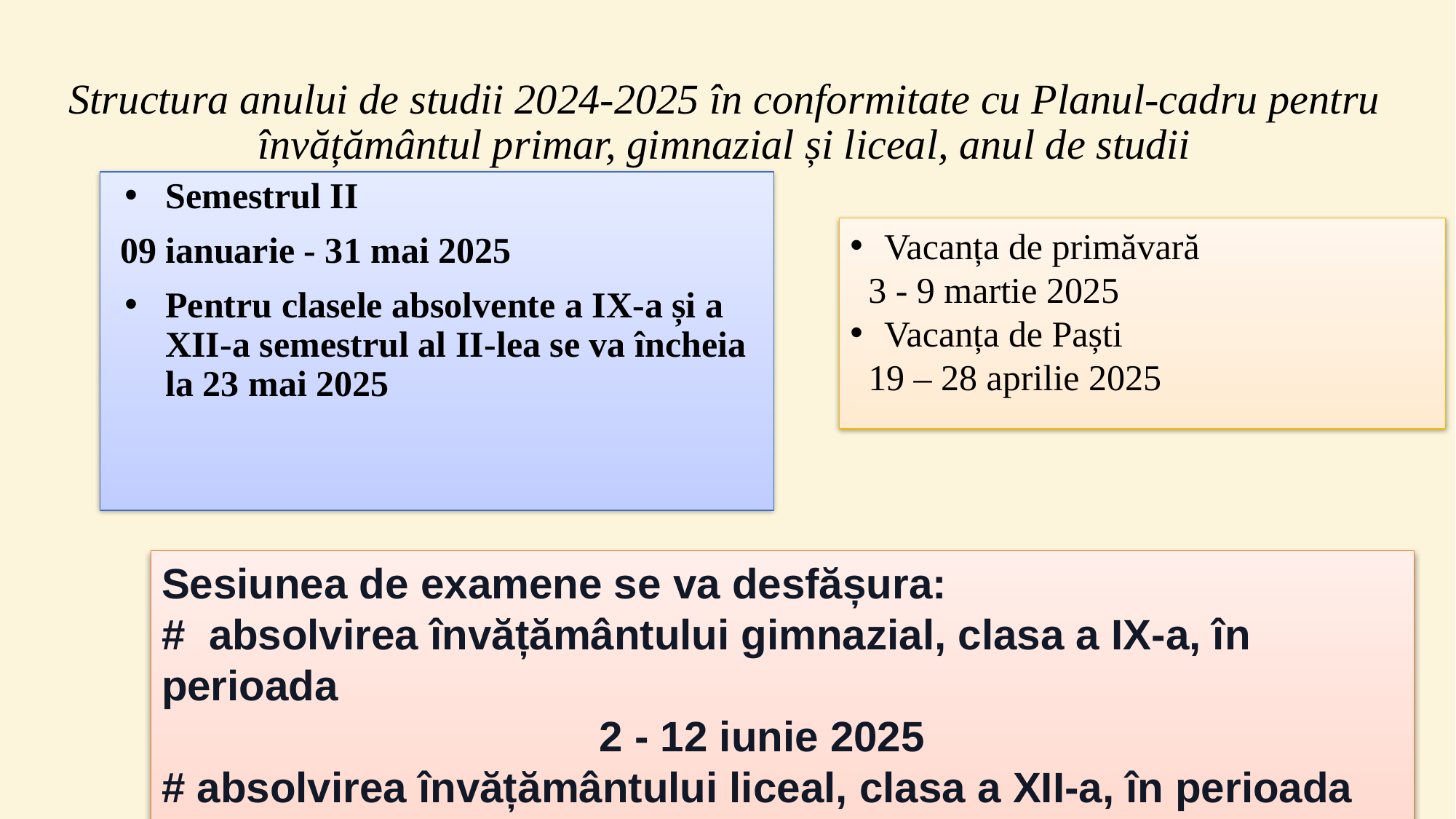

# Structura anului de studii 2024-2025 în conformitate cu Planul-cadru pentru învățământul primar, gimnazial și liceal, anul de studii
Semestrul II
 09 ianuarie - 31 mai 2025
Pentru clasele absolvente a IX-a și a XII-a semestrul al II-lea se va încheia la 23 mai 2025
Vacanța de primăvară
  3 - 9 martie 2025
Vacanța de Paști
  19 – 28 aprilie 2025

Sesiunea de examene se va desfășura:
#  absolvirea învățământului gimnazial, clasa a IX-a, în perioada
                                     2 - 12 iunie 2025
# absolvirea învățământului liceal, clasa a XII-a, în perioada
                                     3 - 20 iunie 2025